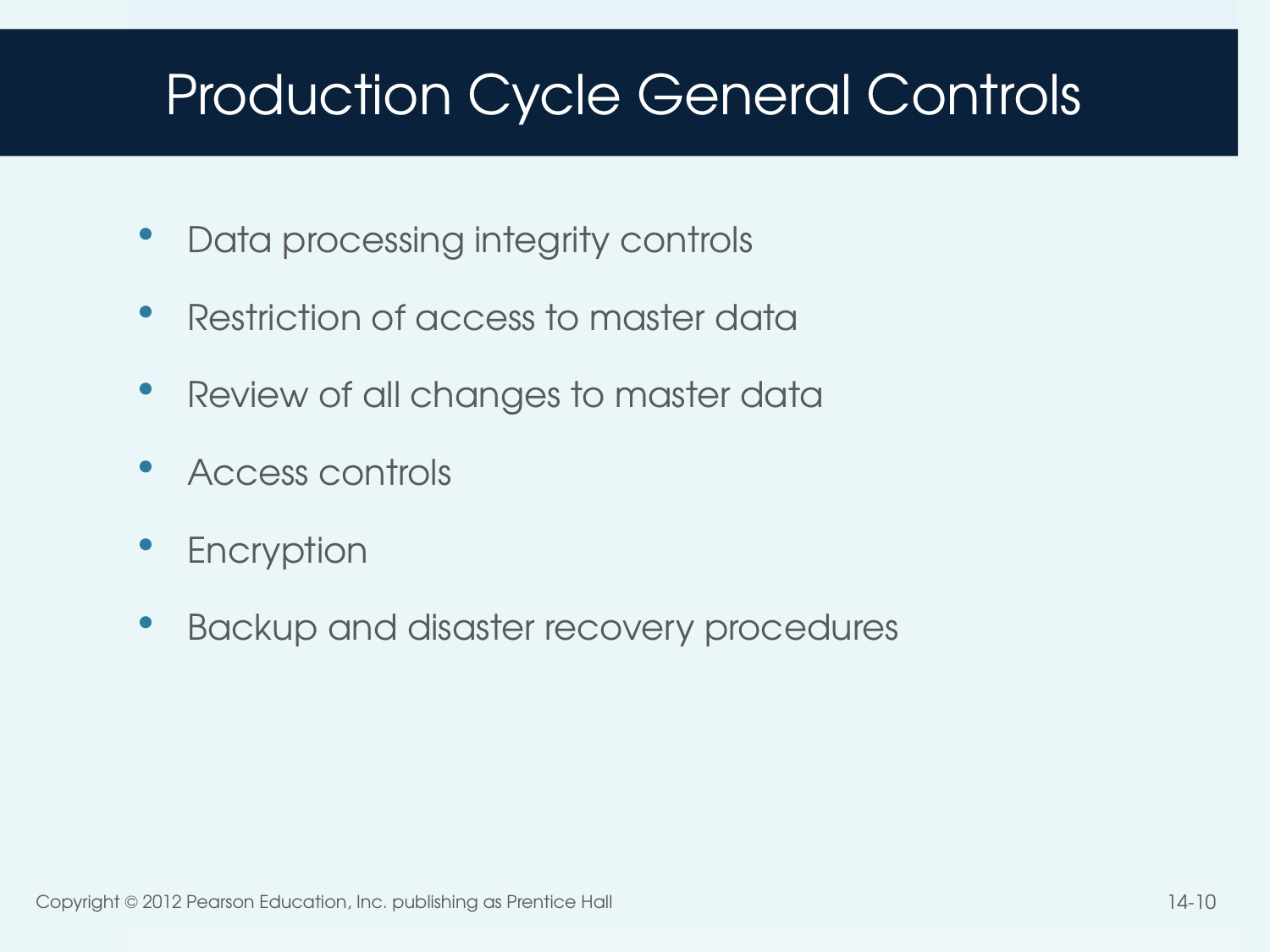

# Production Cycle General Controls
Data processing integrity controls
Restriction of access to master data
Review of all changes to master data
Access controls
Encryption
Backup and disaster recovery procedures
Copyright © 2012 Pearson Education, Inc. publishing as Prentice Hall
14-10